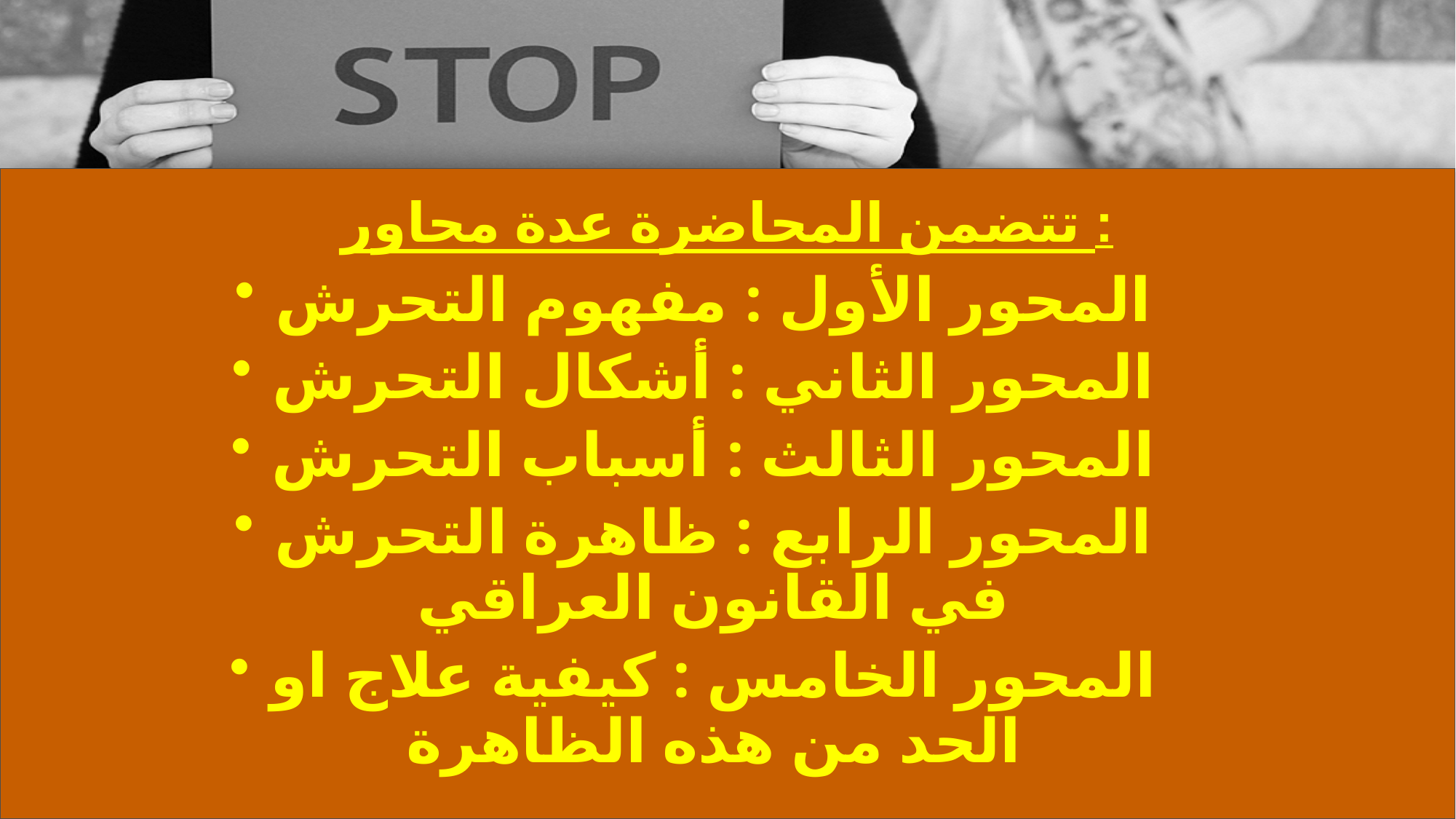

# تتضمن المحاضرة عدة محاور :

المحور الأول : مفهوم التحرش
المحور الثاني : أشكال التحرش
المحور الثالث : أسباب التحرش
المحور الرابع : ظاهرة التحرش في القانون العراقي
المحور الخامس : كيفية علاج او الحد من هذه الظاهرة